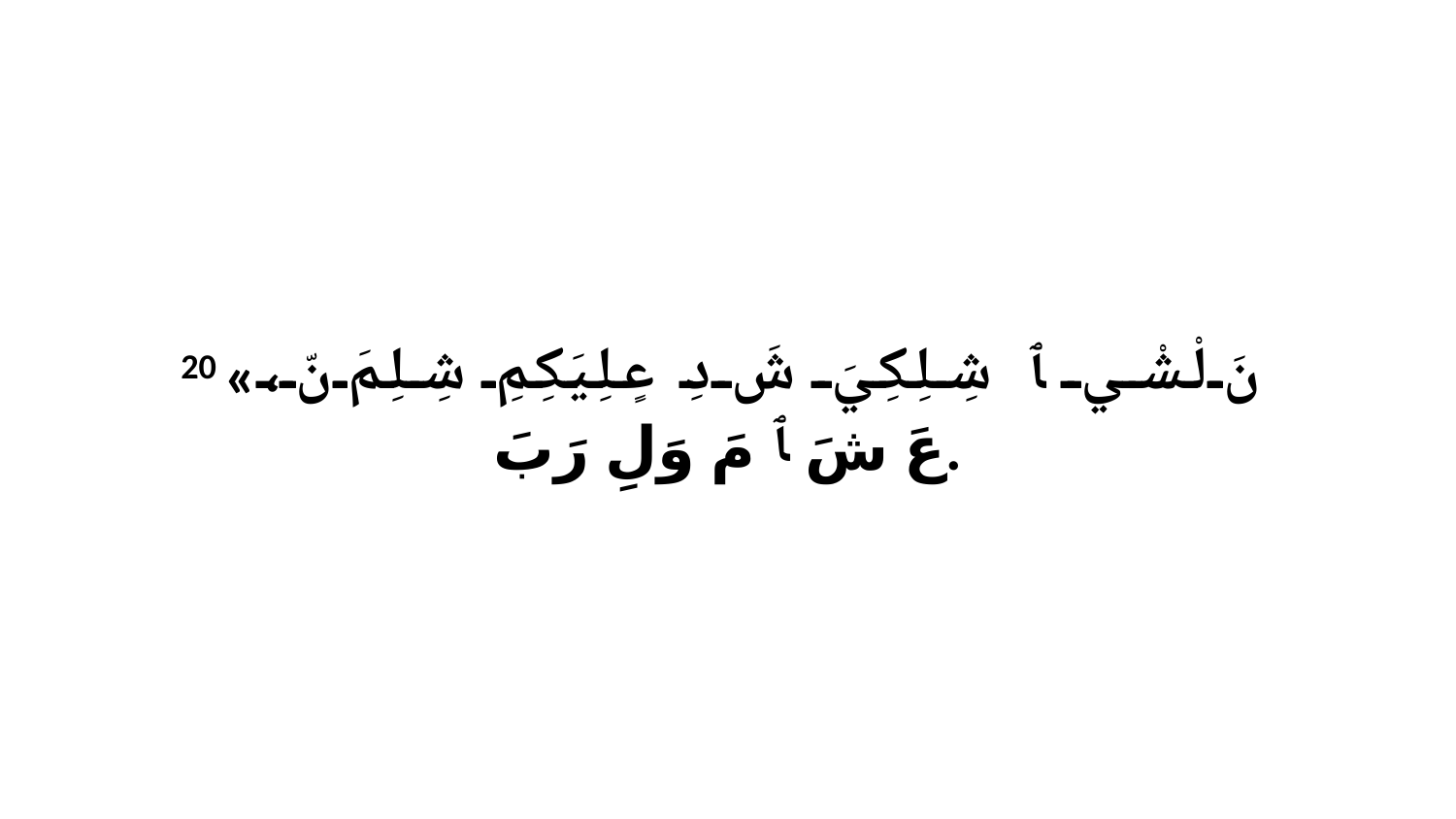

20 «نَ لْشْي ﭑ شِلِكِيَ شَ دِ عٍلِيَكِمِ شِلِمَ نّ، عَ شَ ﭑ مَ وَلِ رَبَ.